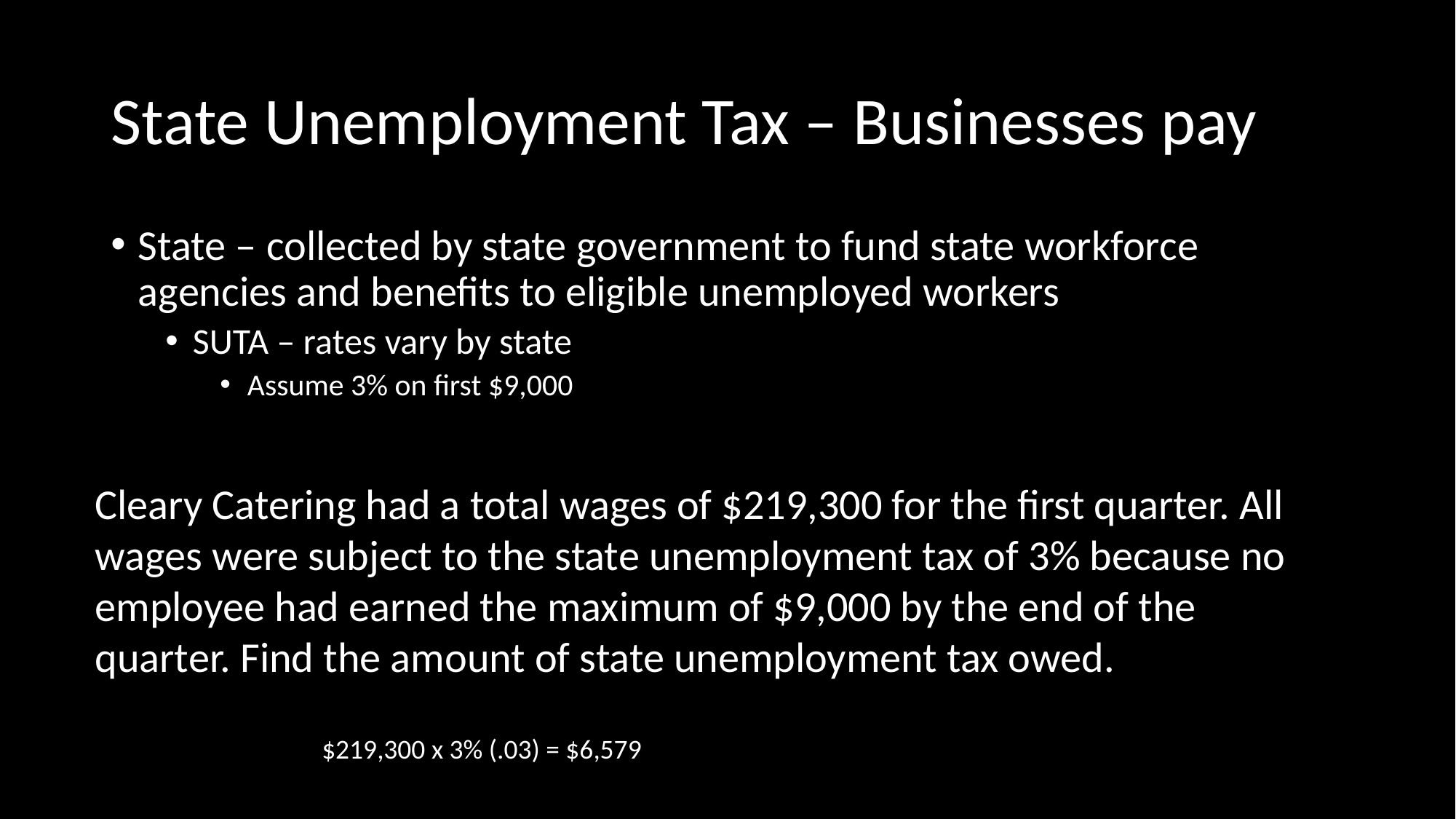

# State Unemployment Tax – Businesses pay
State – collected by state government to fund state workforce agencies and benefits to eligible unemployed workers
SUTA – rates vary by state
Assume 3% on first $9,000

Cleary Catering had a total wages of $219,300 for the first quarter. All wages were subject to the state unemployment tax of 3% because no employee had earned the maximum of $9,000 by the end of the quarter. Find the amount of state unemployment tax owed.
$219,300 x 3% (.03) = $6,579